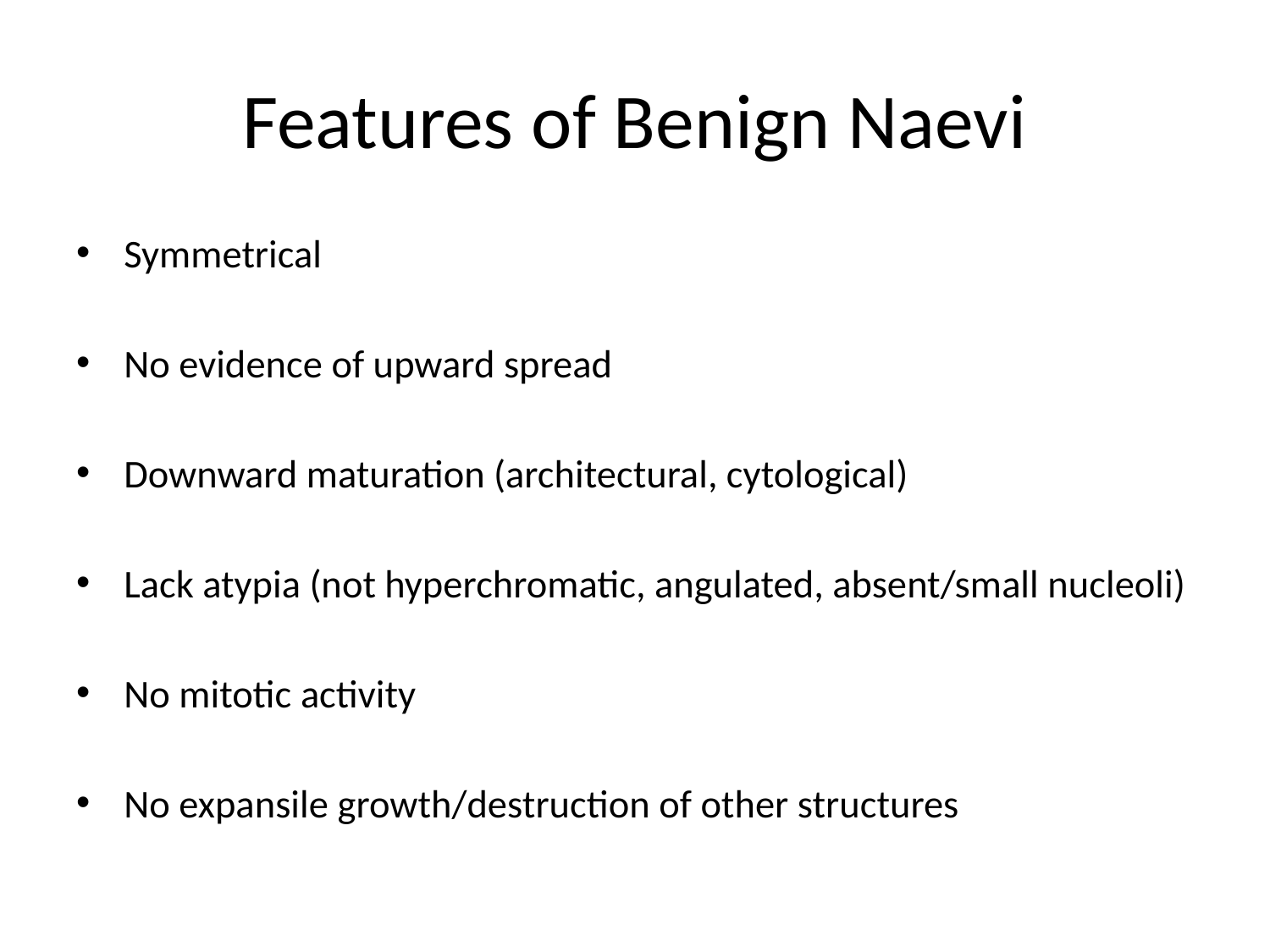

# Features of Benign Naevi
Symmetrical

No evidence of upward spread

Downward maturation (architectural, cytological)

Lack atypia (not hyperchromatic, angulated, absent/small nucleoli)

No mitotic activity

No expansile growth/destruction of other structures